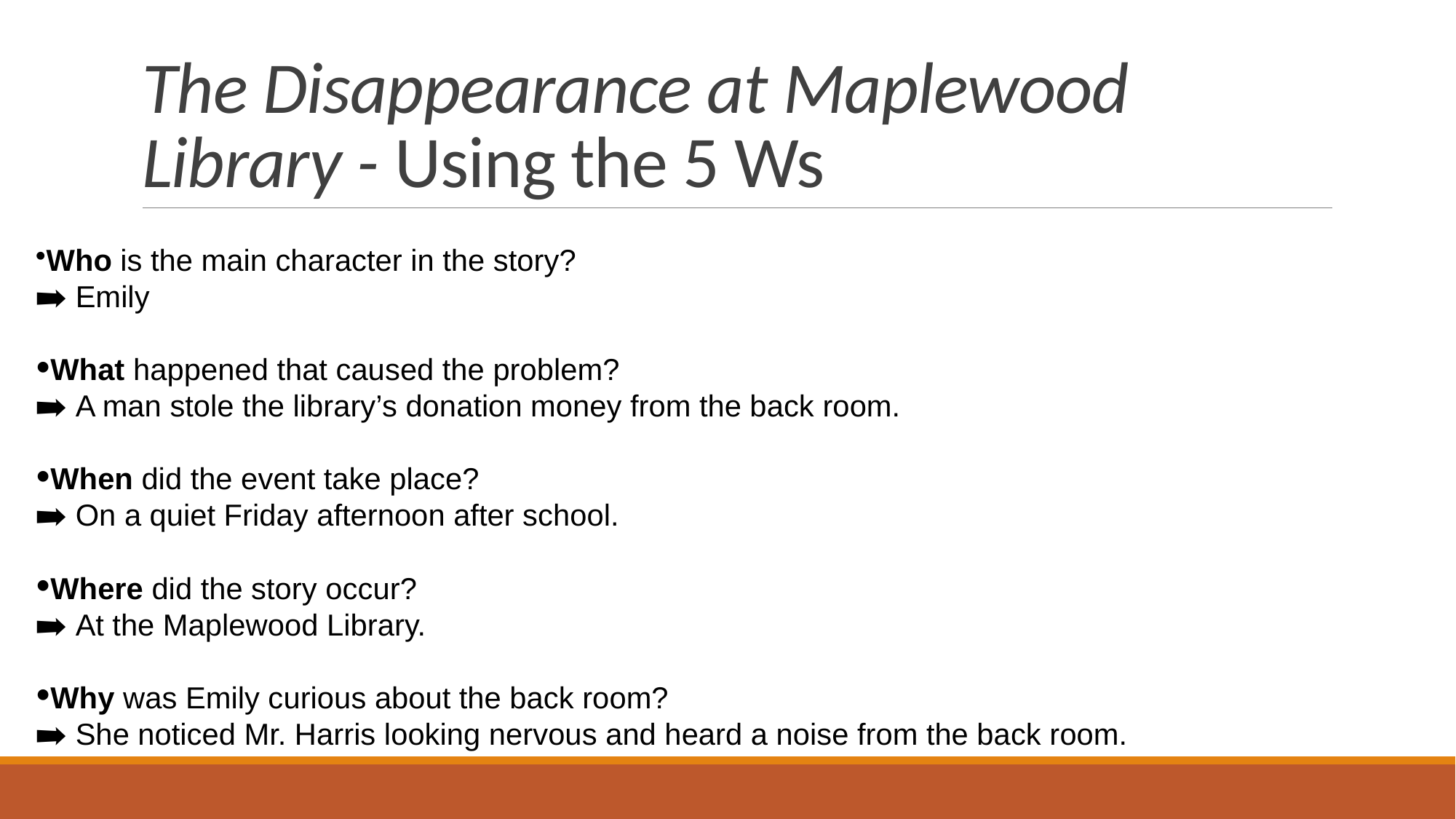

# The Disappearance at Maplewood Library - Using the 5 Ws
Who is the main character in the story?
➡️ Emily

What happened that caused the problem?
➡️ A man stole the library’s donation money from the back room.

When did the event take place?
➡️ On a quiet Friday afternoon after school.

Where did the story occur?
➡️ At the Maplewood Library.

Why was Emily curious about the back room?
➡️ She noticed Mr. Harris looking nervous and heard a noise from the back room.